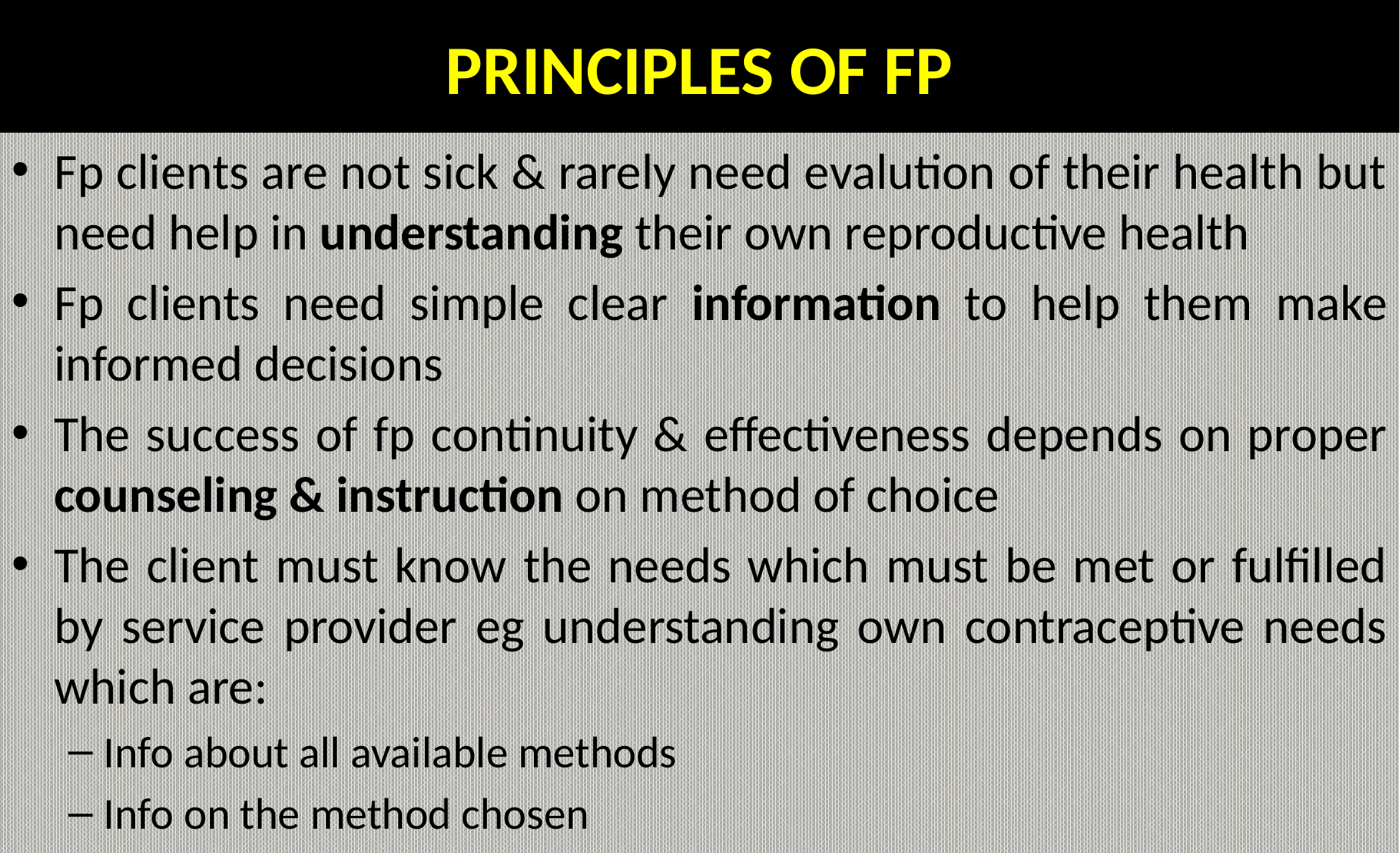

# PRINCIPLES OF FP
Fp clients are not sick & rarely need evalution of their health but need help in understanding their own reproductive health
Fp clients need simple clear information to help them make informed decisions
The success of fp continuity & effectiveness depends on proper counseling & instruction on method of choice
The client must know the needs which must be met or fulfilled by service provider eg understanding own contraceptive needs which are:
Info about all available methods
Info on the method chosen